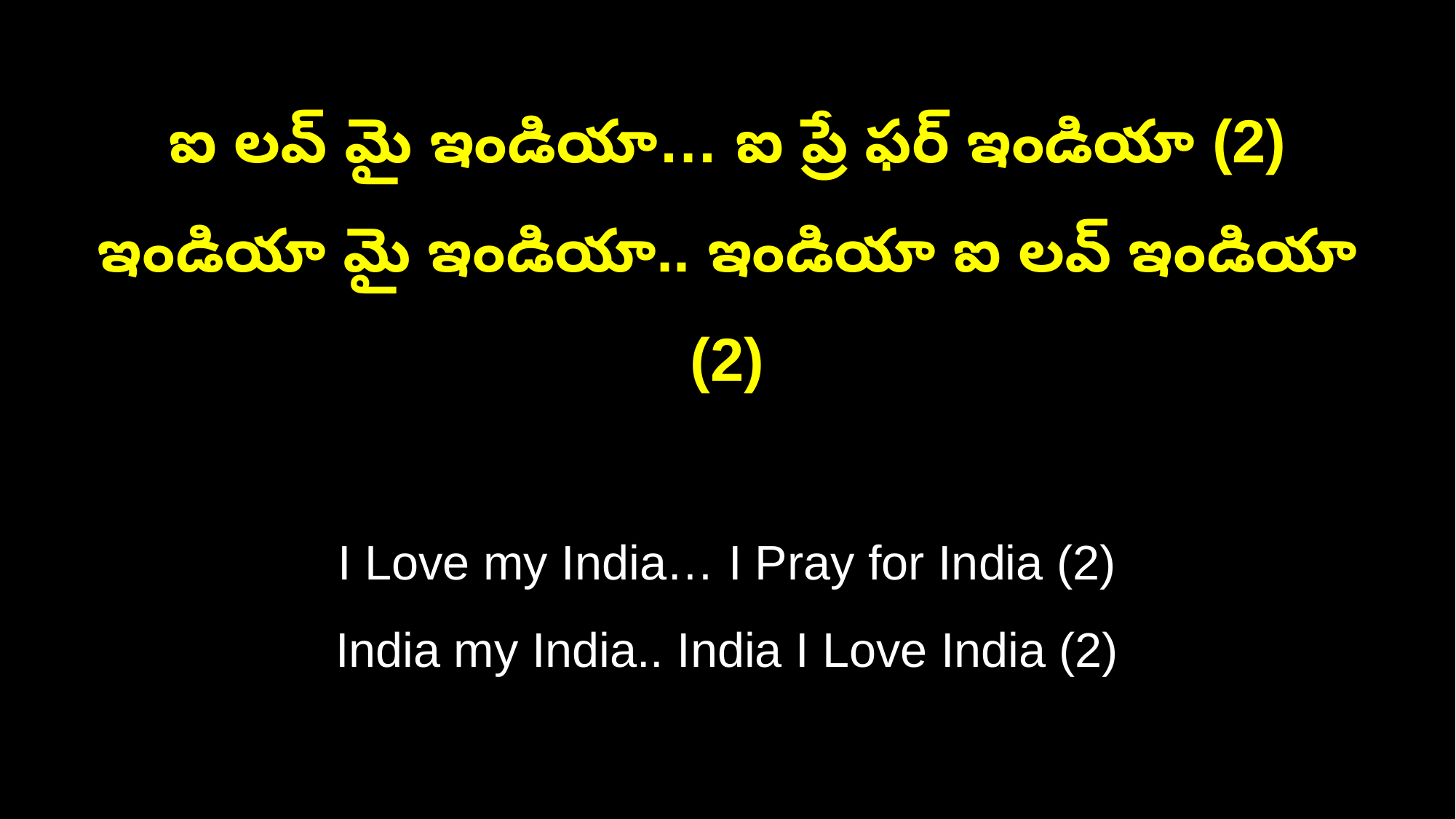

ఐ లవ్ మై ఇండియా… ఐ ప్రే ఫర్ ఇండియా (2)
ఇండియా మై ఇండియా.. ఇండియా ఐ లవ్ ఇండియా (2)
I Love my India… I Pray for India (2)
India my India.. India I Love India (2)